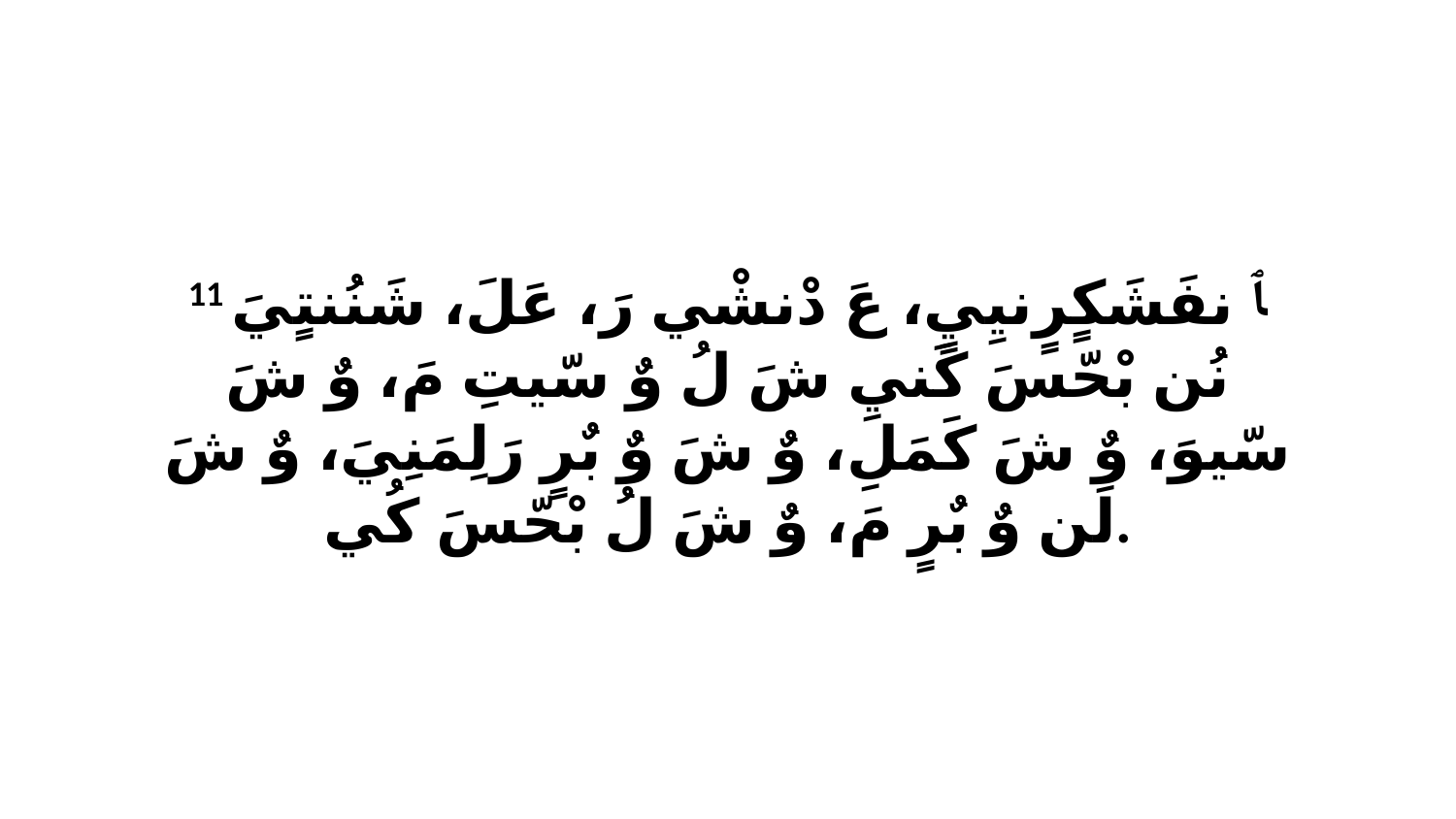

11 ﭑ نفَشَكٍرٍنيِيٍ، عَ دْنشْي رَ، عَلَ، شَنُنتٍيَ نُن بْحّسَ كَنيِ شَ لُ وٌ سّيتِ مَ، وٌ شَ سّيوَ، وٌ شَ كَمَلِ، وٌ شَ وٌ بٌرٍ رَلِمَنِيَ، وٌ شَ لَن وٌ بٌرٍ مَ، وٌ شَ لُ بْحّسَ كُي.